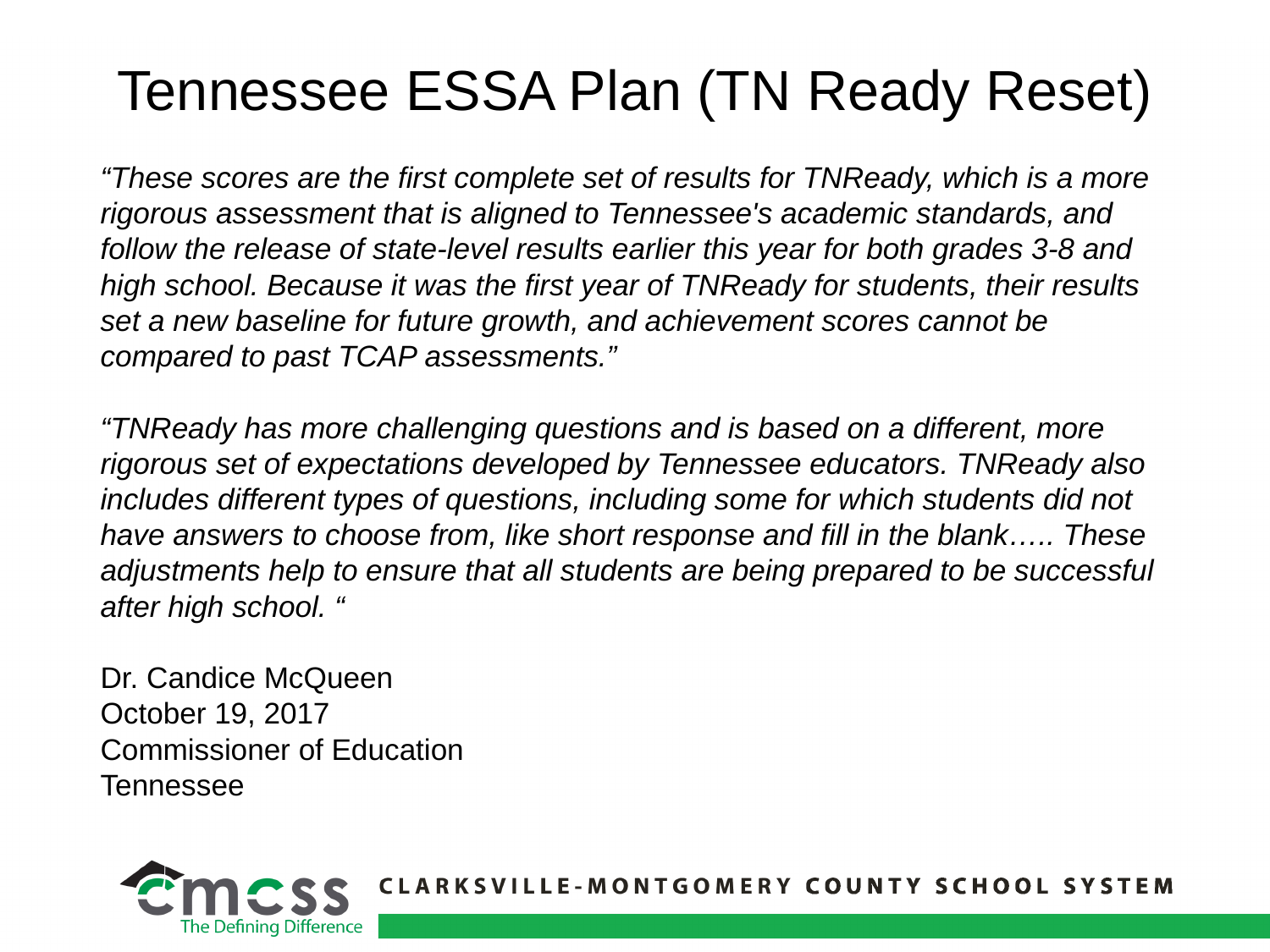

# Tennessee ESSA Plan (TN Ready Reset)
“These scores are the first complete set of results for TNReady, which is a more rigorous assessment that is aligned to Tennessee's academic standards, and follow the release of state-level results earlier this year for both grades 3-8 and high school. Because it was the first year of TNReady for students, their results set a new baseline for future growth, and achievement scores cannot be compared to past TCAP assessments.”

“TNReady has more challenging questions and is based on a different, more rigorous set of expectations developed by Tennessee educators. TNReady also includes different types of questions, including some for which students did not have answers to choose from, like short response and fill in the blank….. These adjustments help to ensure that all students are being prepared to be successful after high school. “

Dr. Candice McQueen
October 19, 2017
Commissioner of Education
Tennessee